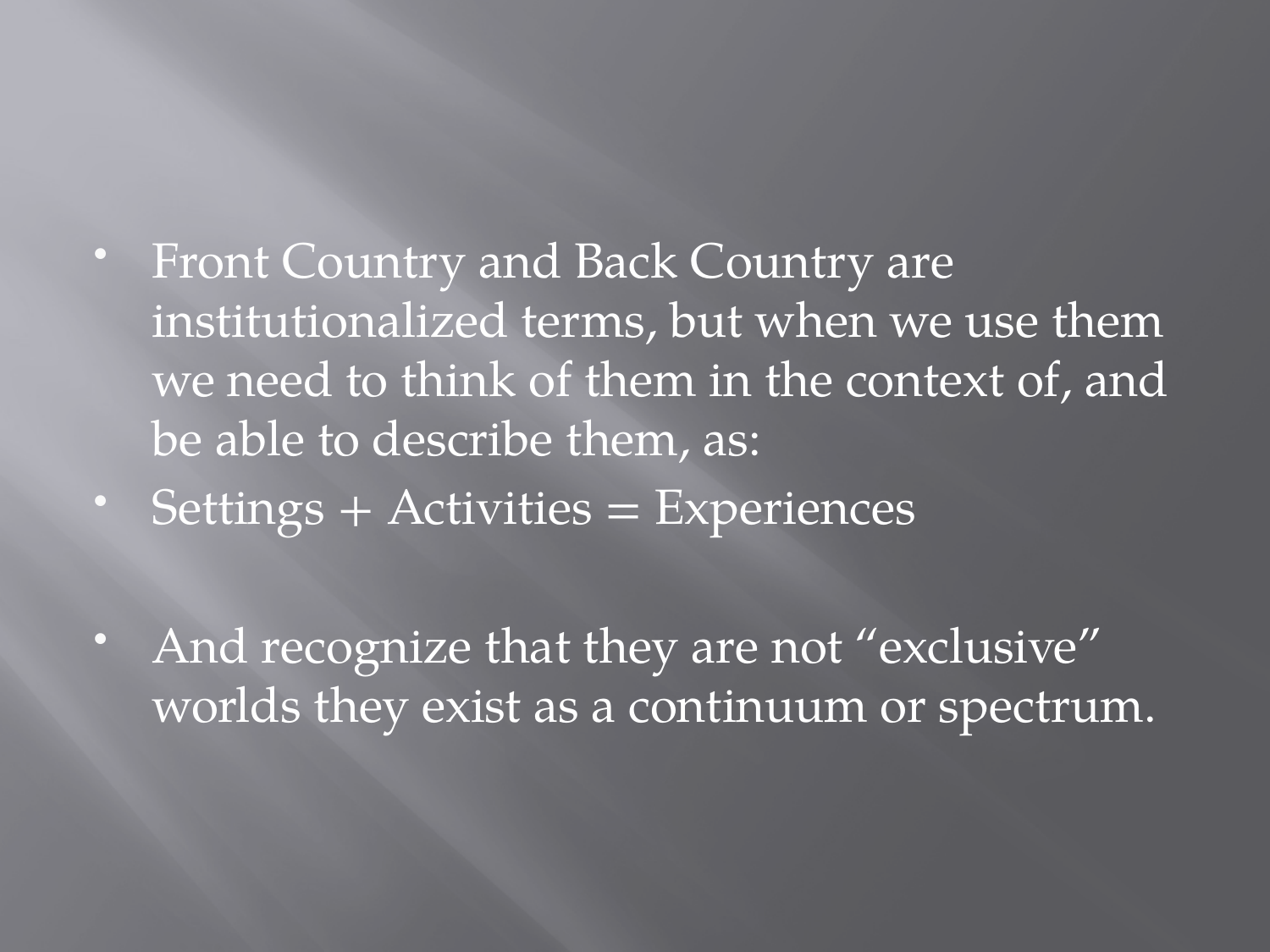

#
Front Country and Back Country are institutionalized terms, but when we use them we need to think of them in the context of, and be able to describe them, as:
Settings + Activities = Experiences

And recognize that they are not “exclusive” worlds they exist as a continuum or spectrum.